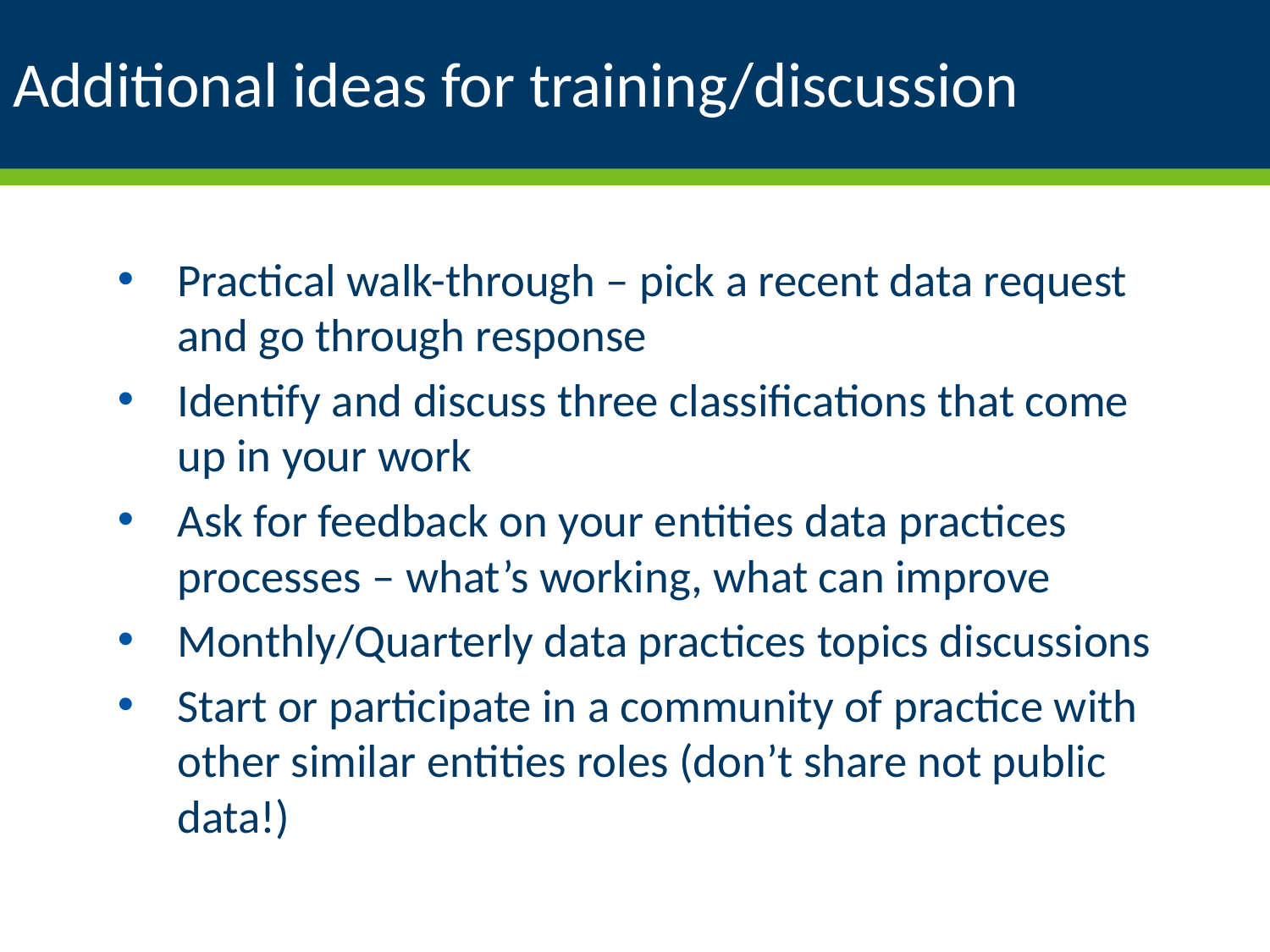

# Additional ideas for training/discussion
Practical walk-through – pick a recent data request and go through response
Identify and discuss three classifications that come up in your work
Ask for feedback on your entities data practices processes – what’s working, what can improve
Monthly/Quarterly data practices topics discussions
Start or participate in a community of practice with other similar entities roles (don’t share not public data!)